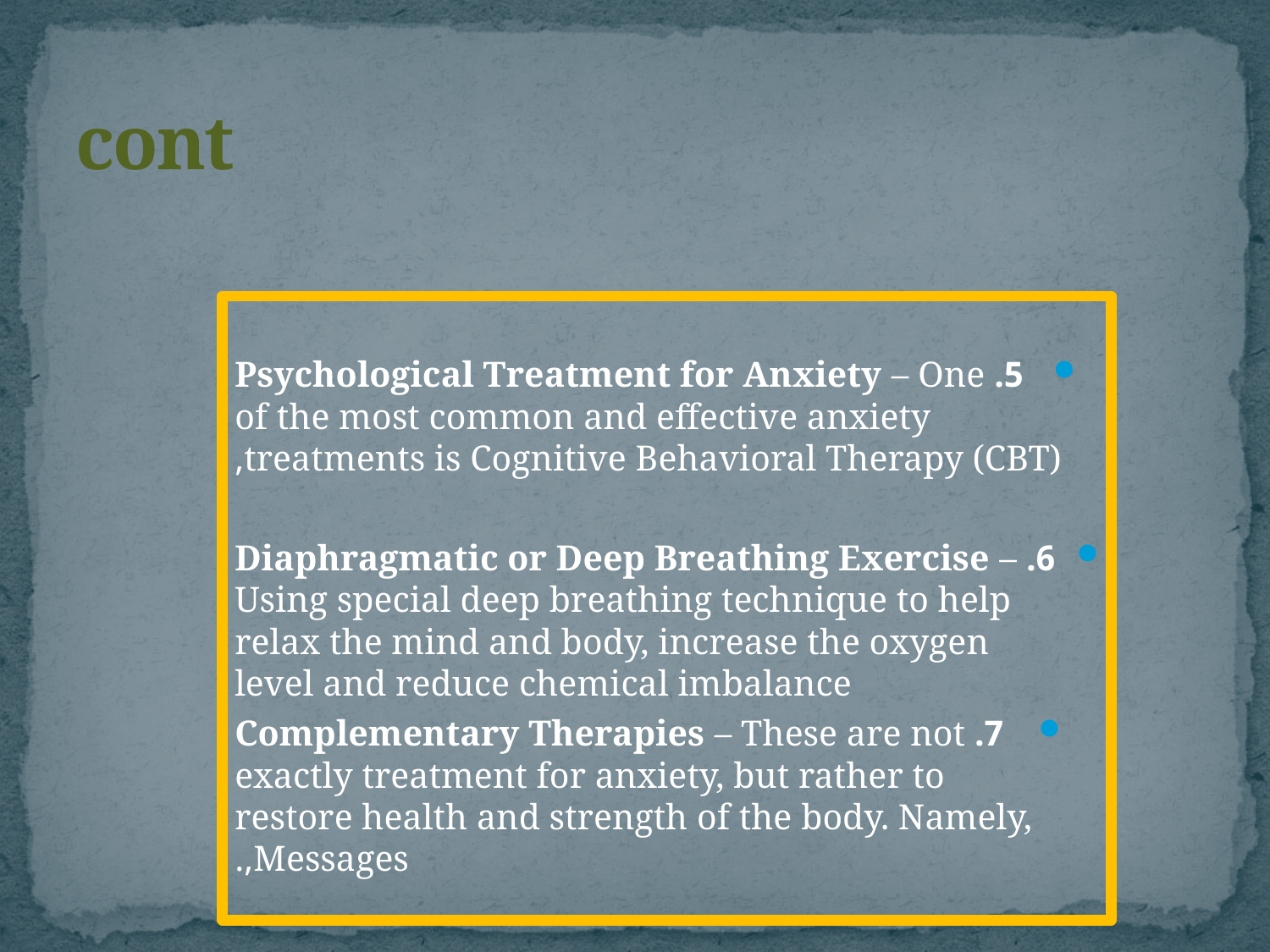

# cont

5. Psychological Treatment for Anxiety – One of the most common and effective anxiety treatments is Cognitive Behavioral Therapy (CBT),

6. Diaphragmatic or Deep Breathing Exercise – Using special deep breathing technique to help relax the mind and body, increase the oxygen level and reduce chemical imbalance
7. Complementary Therapies – These are not exactly treatment for anxiety, but rather to restore health and strength of the body. Namely, Messages,.